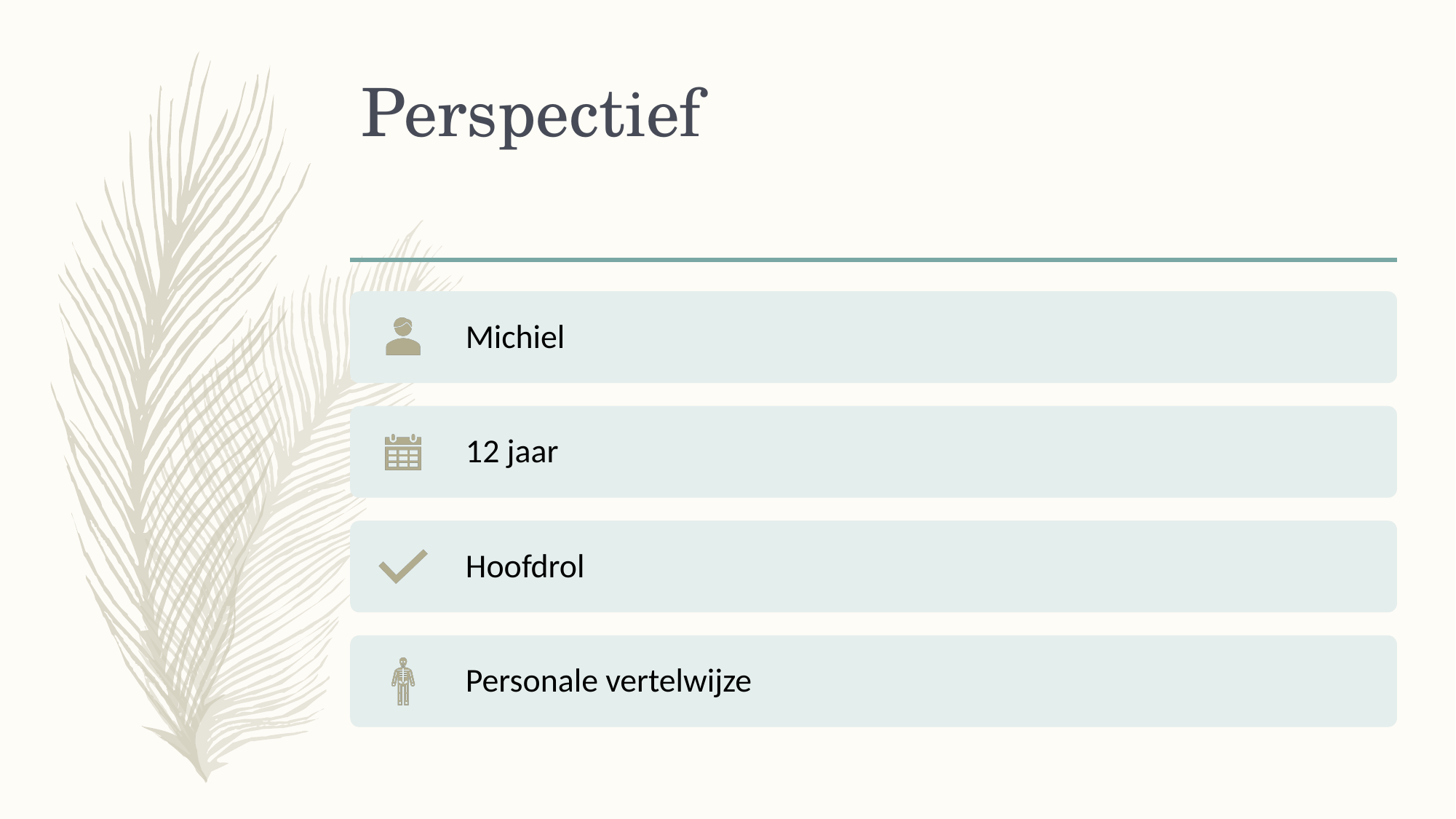

# Perspectief
Michiel
12 jaar
Hoofdrol
Personale vertelwijze